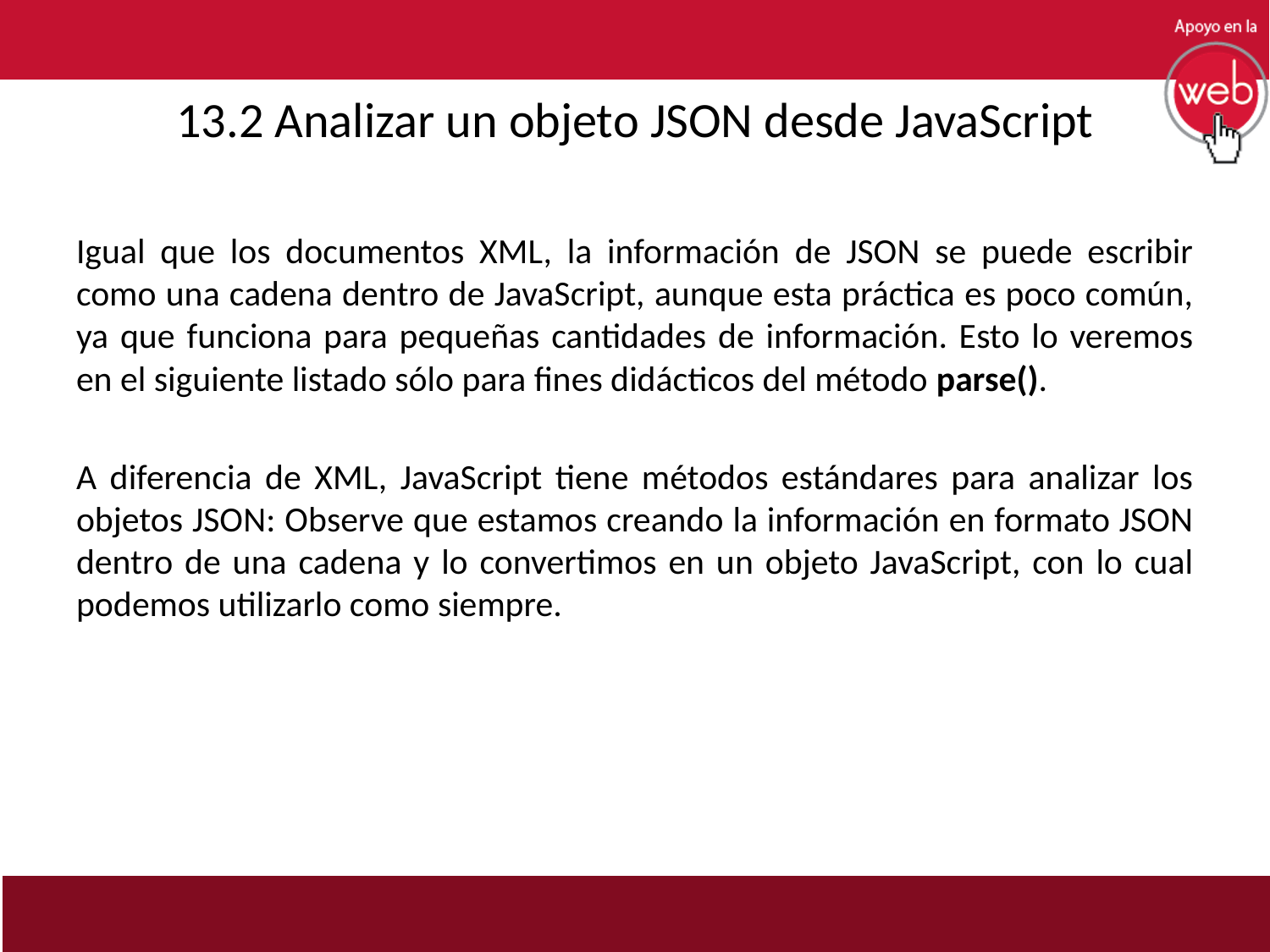

# 13.2 Analizar un objeto JSON desde JavaScript
Igual que los documentos XML, la información de JSON se puede escribir como una cadena dentro de JavaScript, aunque esta práctica es poco común, ya que funciona para pequeñas cantidades de información. Esto lo veremos en el siguiente listado sólo para fines didácticos del método parse().

A diferencia de XML, JavaScript tiene métodos estándares para analizar los objetos JSON: Observe que estamos creando la información en formato JSON dentro de una cadena y lo convertimos en un objeto JavaScript, con lo cual podemos utilizarlo como siempre.